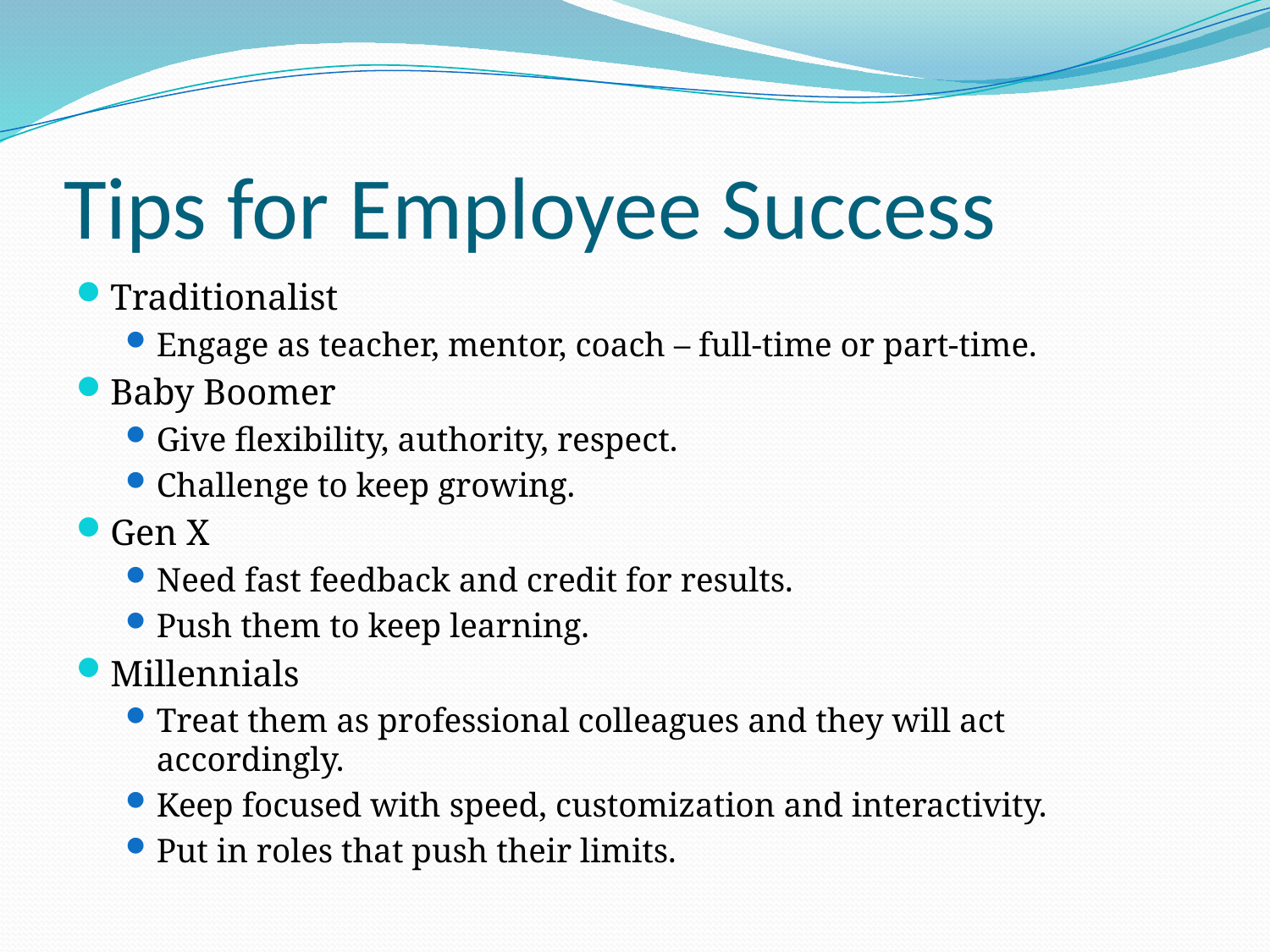

# Tips for Employee Success
Traditionalist
Engage as teacher, mentor, coach – full-time or part-time.
Baby Boomer
Give flexibility, authority, respect.
Challenge to keep growing.
Gen X
Need fast feedback and credit for results.
Push them to keep learning.
Millennials
Treat them as professional colleagues and they will act accordingly.
Keep focused with speed, customization and interactivity.
Put in roles that push their limits.